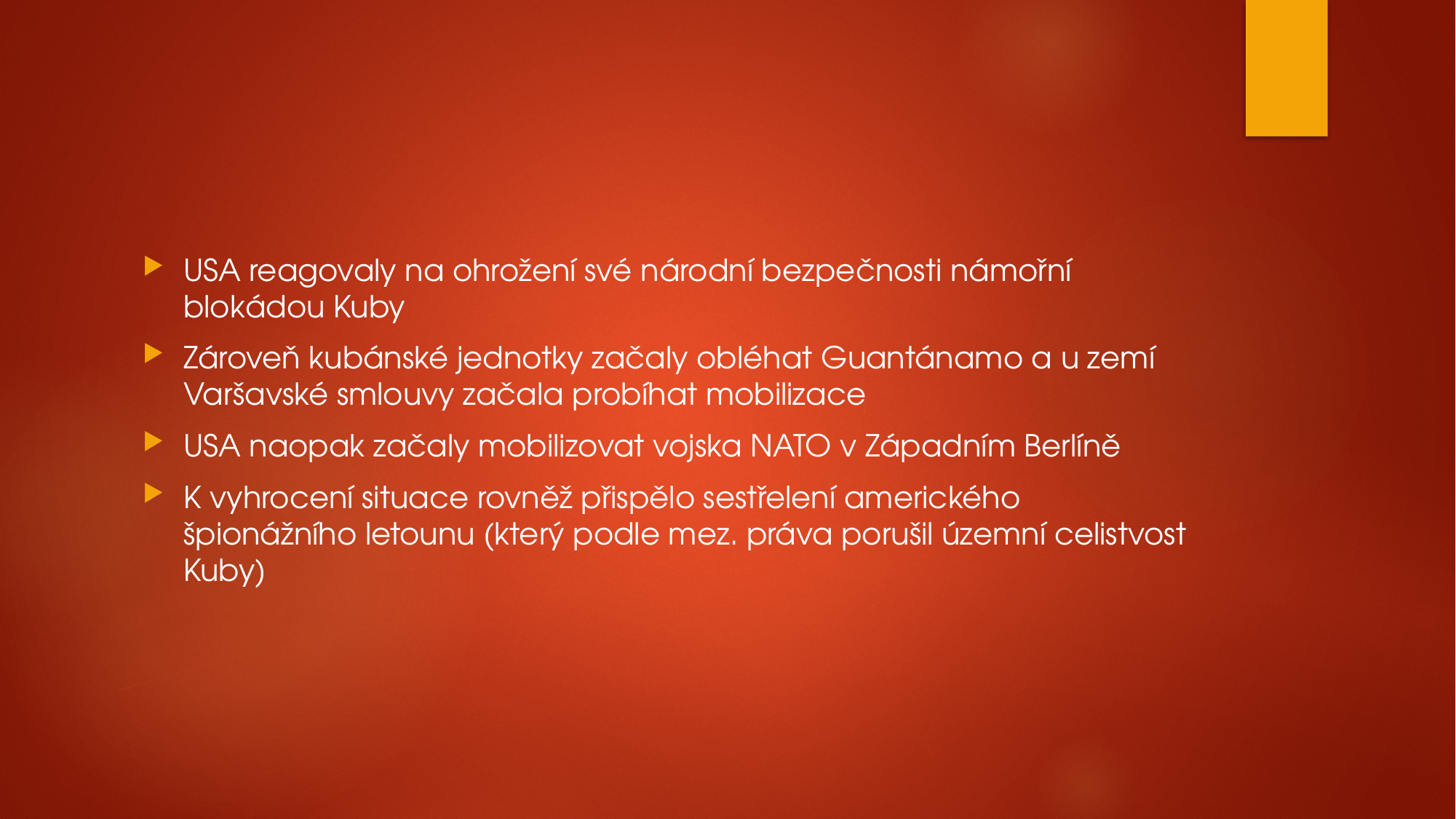

#
USA reagovaly na ohrožení své národní bezpečnosti námořní blokádou Kuby
Zároveň kubánské jednotky začaly obléhat Guantánamo a u zemí Varšavské smlouvy začala probíhat mobilizace
USA naopak začaly mobilizovat vojska NATO v Západním Berlíně
K vyhrocení situace rovněž přispělo sestřelení amerického špionážního letounu (který podle mez. práva porušil územní celistvost Kuby)